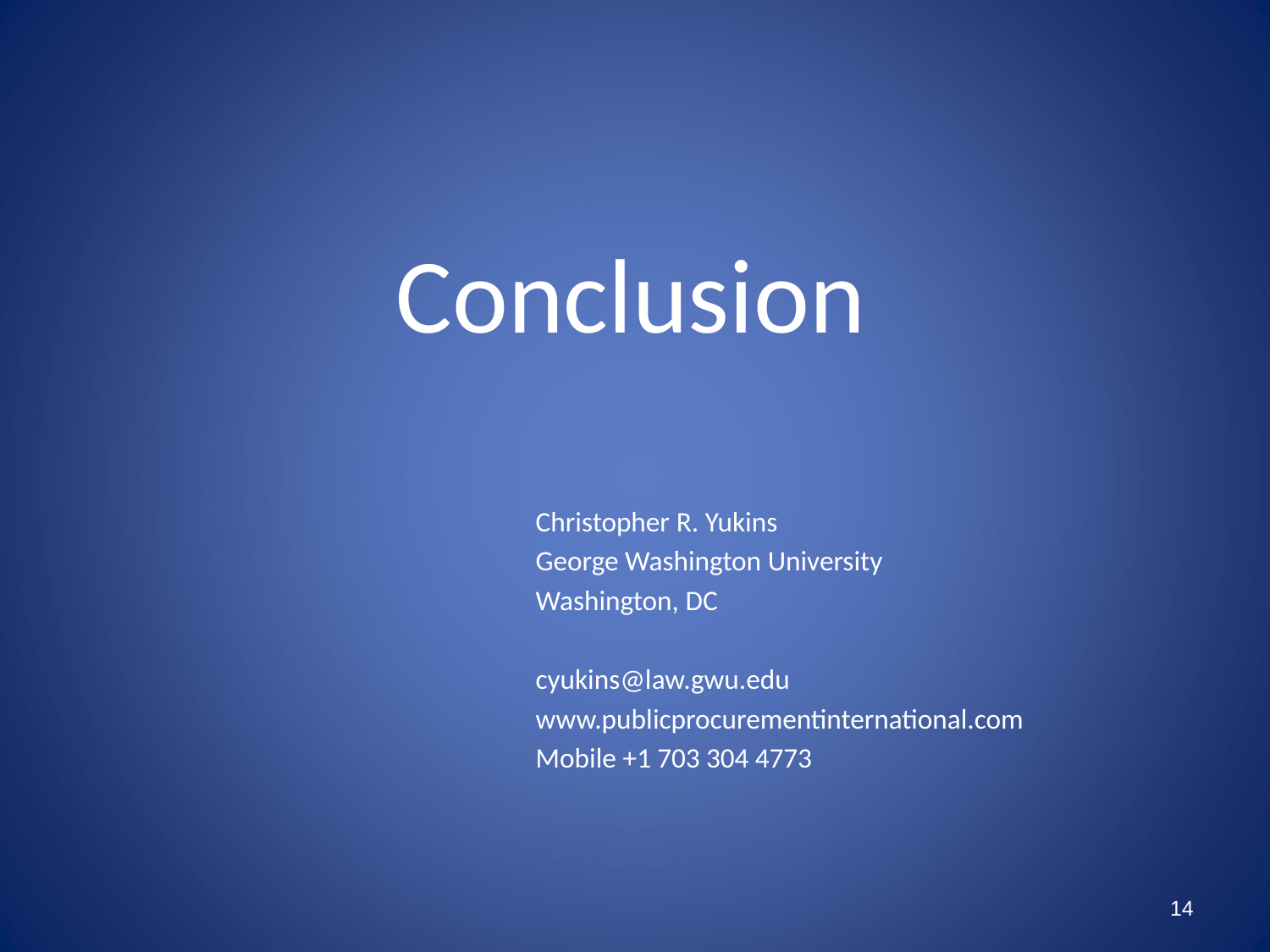

# Conclusion
Christopher R. Yukins
George Washington University
Washington, DC

cyukins@law.gwu.edu
www.publicprocurementinternational.com
Mobile +1 703 304 4773
14